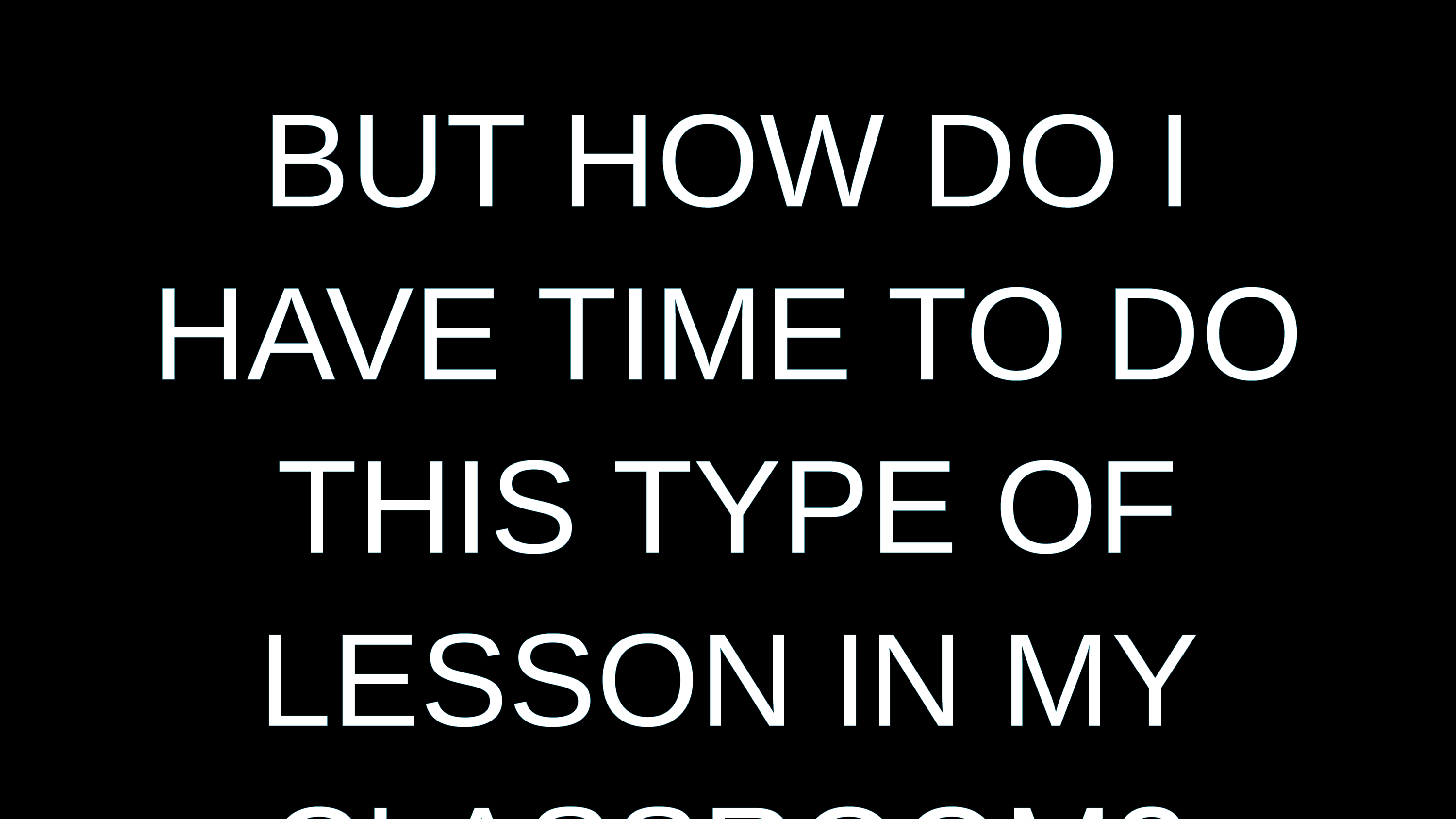

BUT HOW DO I HAVE TIME TO DO THIS TYPE OF LESSON IN MY CLASSROOM?